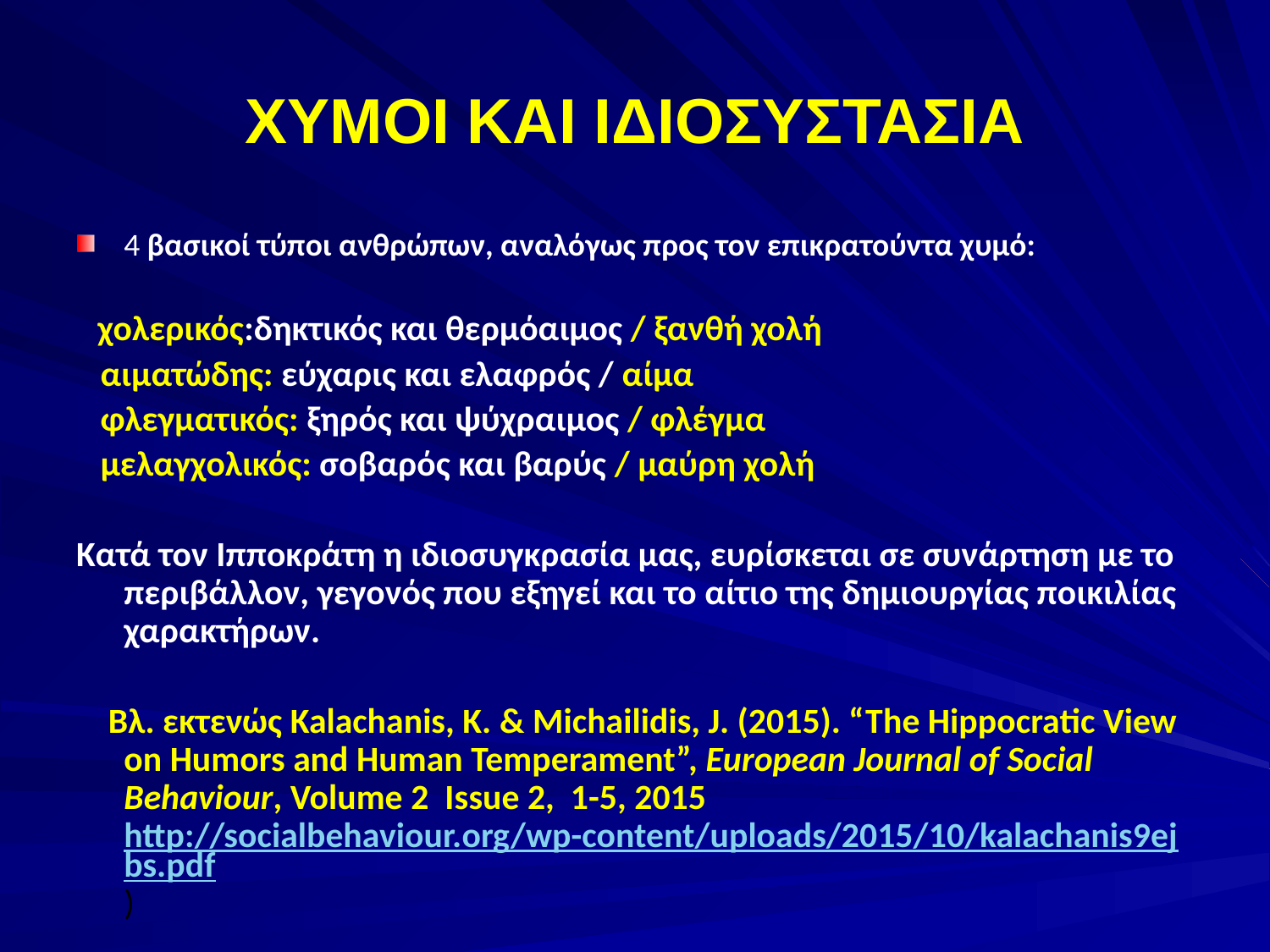

# ΧΥΜΟΙ ΚΑΙ ΙΔΙΟΣΥΣΤΑΣΙΑ
4 βασικοί τύποι ανθρώπων, αναλόγως προς τον επικρατούντα χυμό:

   χολερικός:δηκτικός και θερμόαιμος / ξανθή χολή
   αιματώδης: εύχαρις και ελαφρός / αίμα
   φλεγματικός: ξηρός και ψύχραιμος / φλέγμα
   μελαγχολικός: σοβαρός και βαρύς / μαύρη χολή

Κατά τον Ιπποκράτη η ιδιοσυγκρασία μας, ευρίσκεται σε συνάρτηση με το περιβάλλον, γεγονός που εξηγεί και το αίτιο της δημιουργίας ποικιλίας χαρακτήρων.

    Βλ. εκτενώς Kalachanis, K. & Michailidis, J. (2015). “The Hippocratic View on Humors and Human Temperament”, European Journal of Social Behaviour, Volume 2  Issue 2,  1-5, 2015 http://socialbehaviour.org/wp-content/uploads/2015/10/kalachanis9ejbs.pdf)